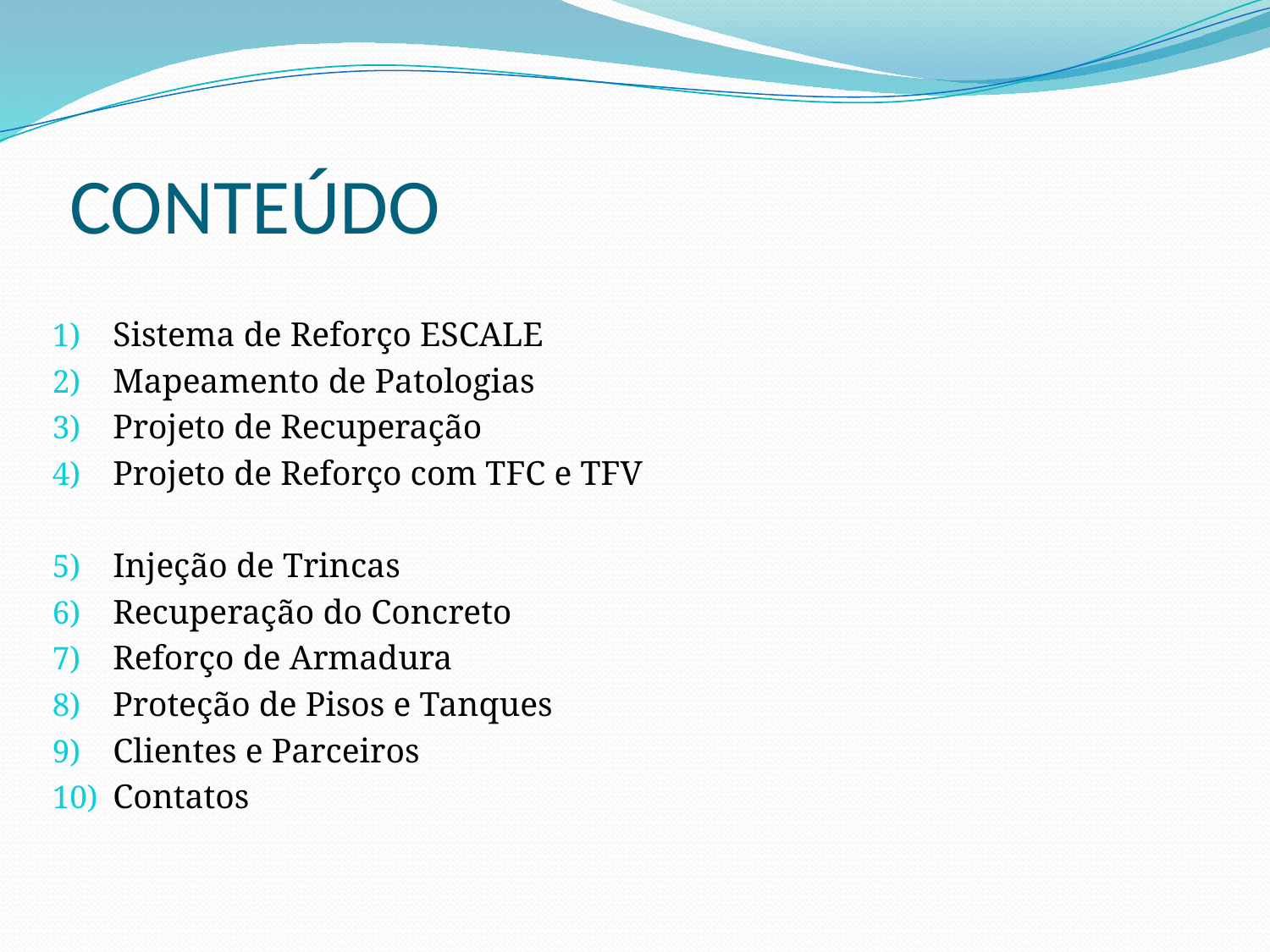

# CONTEÚDO
Sistema de Reforço ESCALE
Mapeamento de Patologias
Projeto de Recuperação
Projeto de Reforço com TFC e TFV

Injeção de Trincas
Recuperação do Concreto
Reforço de Armadura
Proteção de Pisos e Tanques
Clientes e Parceiros
Contatos